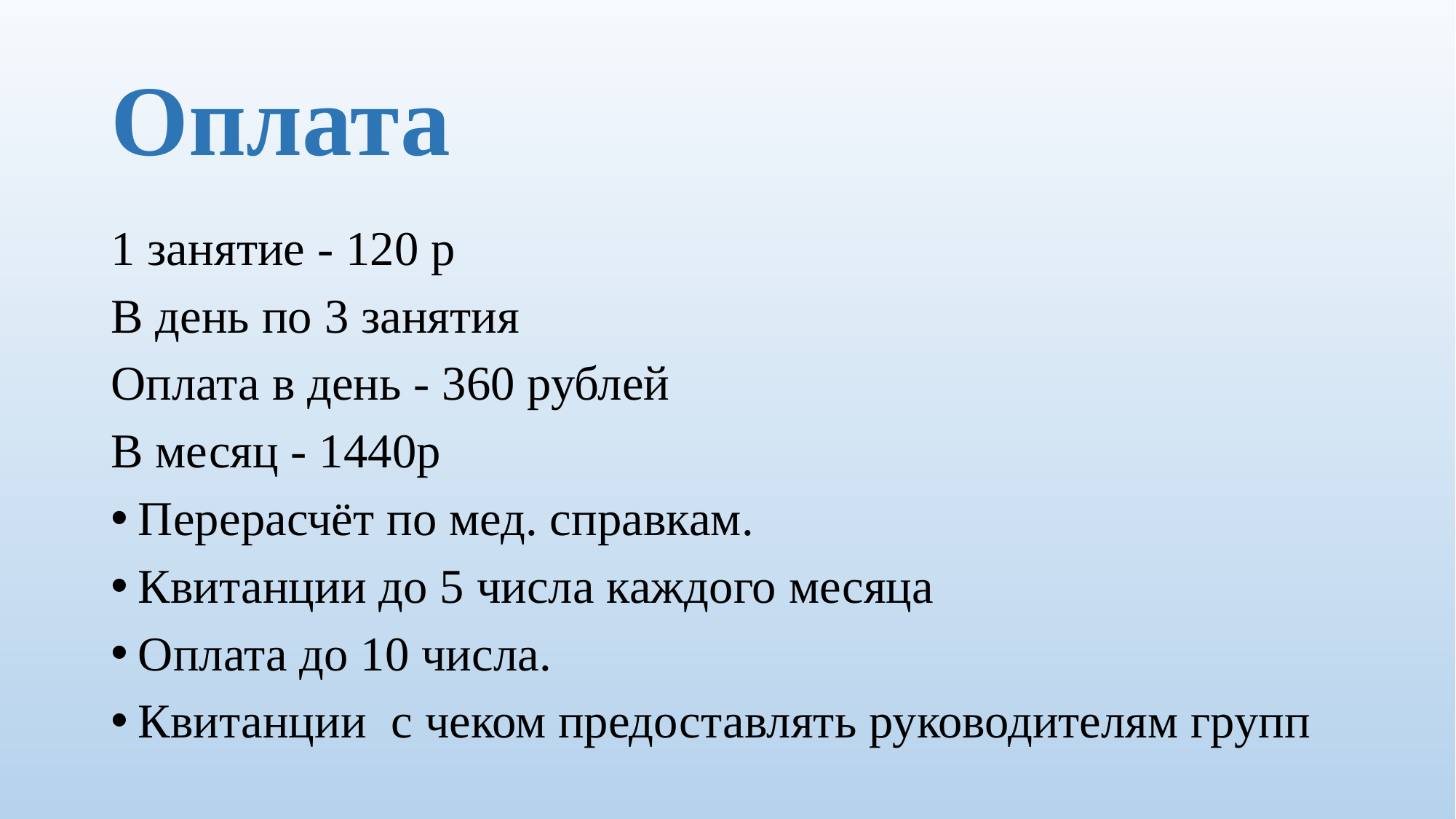

# Оплата
1 занятие - 120 р
В день по 3 занятия
Оплата в день - 360 рублей
В месяц - 1440р
Перерасчёт по мед. справкам.
Квитанции до 5 числа каждого месяца
Оплата до 10 числа.
Квитанции  с чеком предоставлять руководителям групп